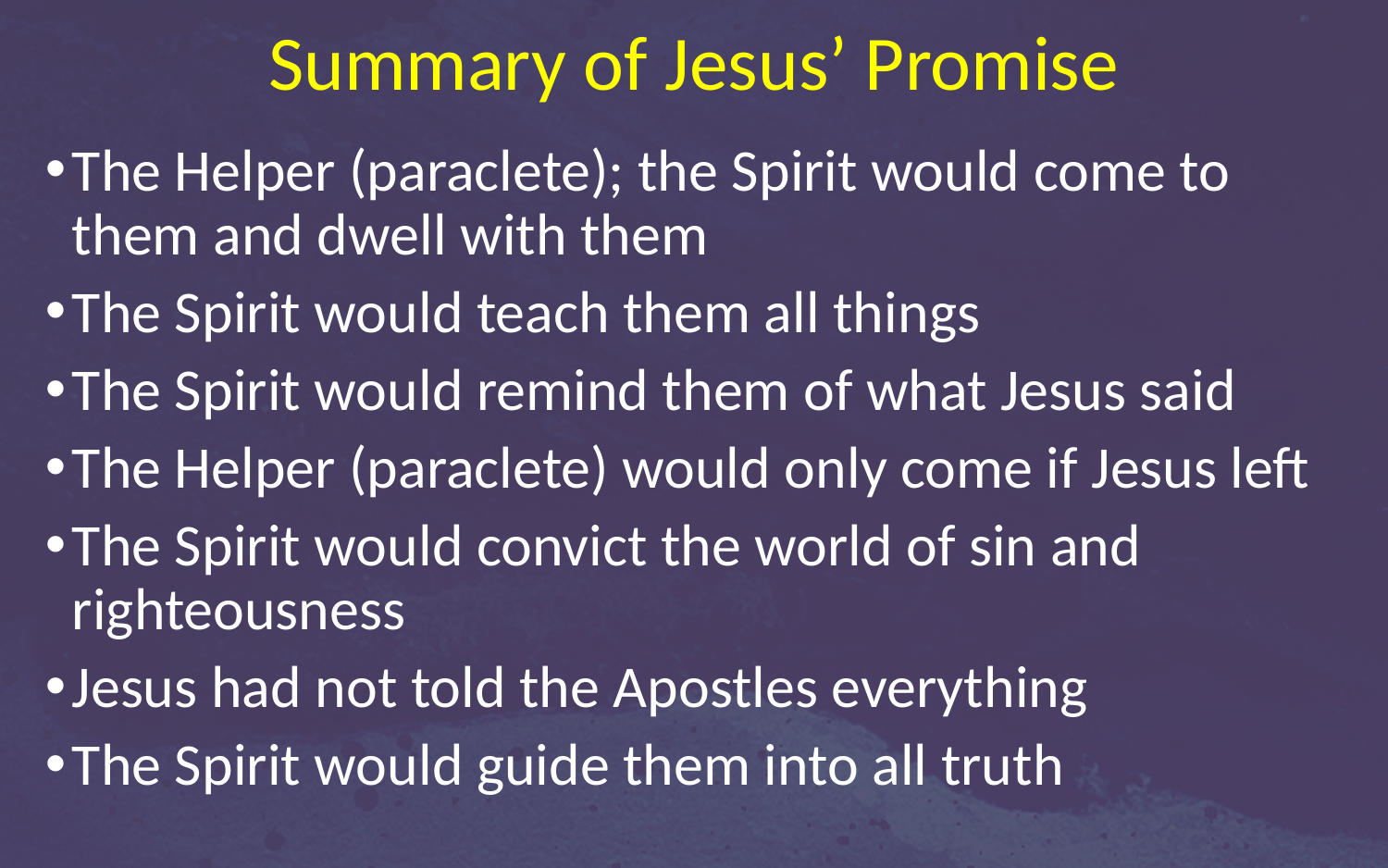

# Summary of Jesus’ Promise
The Helper (paraclete); the Spirit would come to them and dwell with them
The Spirit would teach them all things
The Spirit would remind them of what Jesus said
The Helper (paraclete) would only come if Jesus left
The Spirit would convict the world of sin and righteousness
Jesus had not told the Apostles everything
The Spirit would guide them into all truth